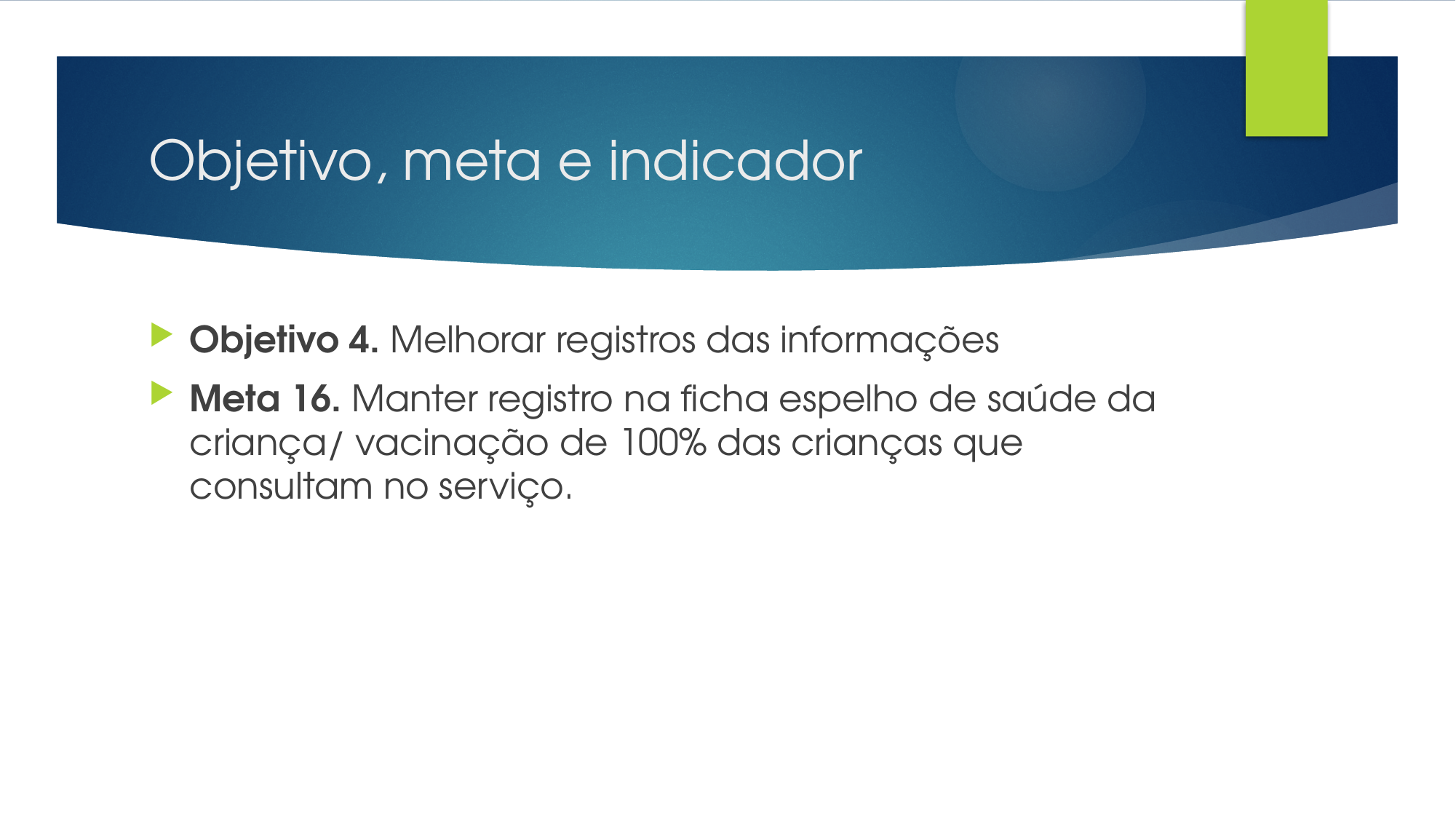

# Objetivo, meta e indicador
Objetivo 4. Melhorar registros das informações
Meta 16. Manter registro na ficha espelho de saúde da criança/ vacinação de 100% das crianças que consultam no serviço.